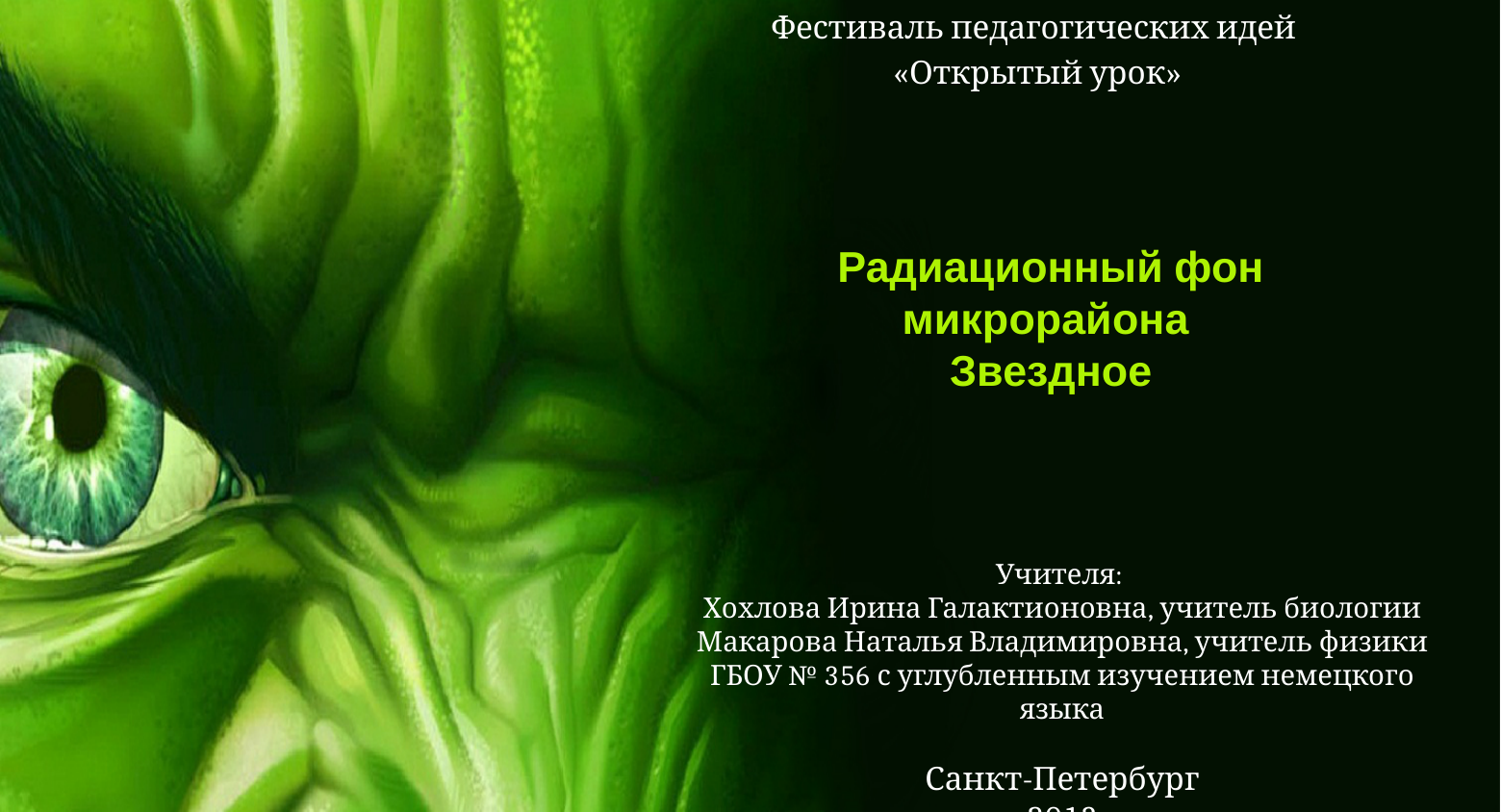

Фестиваль педагогических идей
 «Открытый урок»
# Радиационный фон микрорайона Звездное

Учителя:
Хохлова Ирина Галактионовна, учитель биологии
Макарова Наталья Владимировна, учитель физики
ГБОУ № 356 с углубленным изучением немецкого языка

Санкт-Петербург
2013